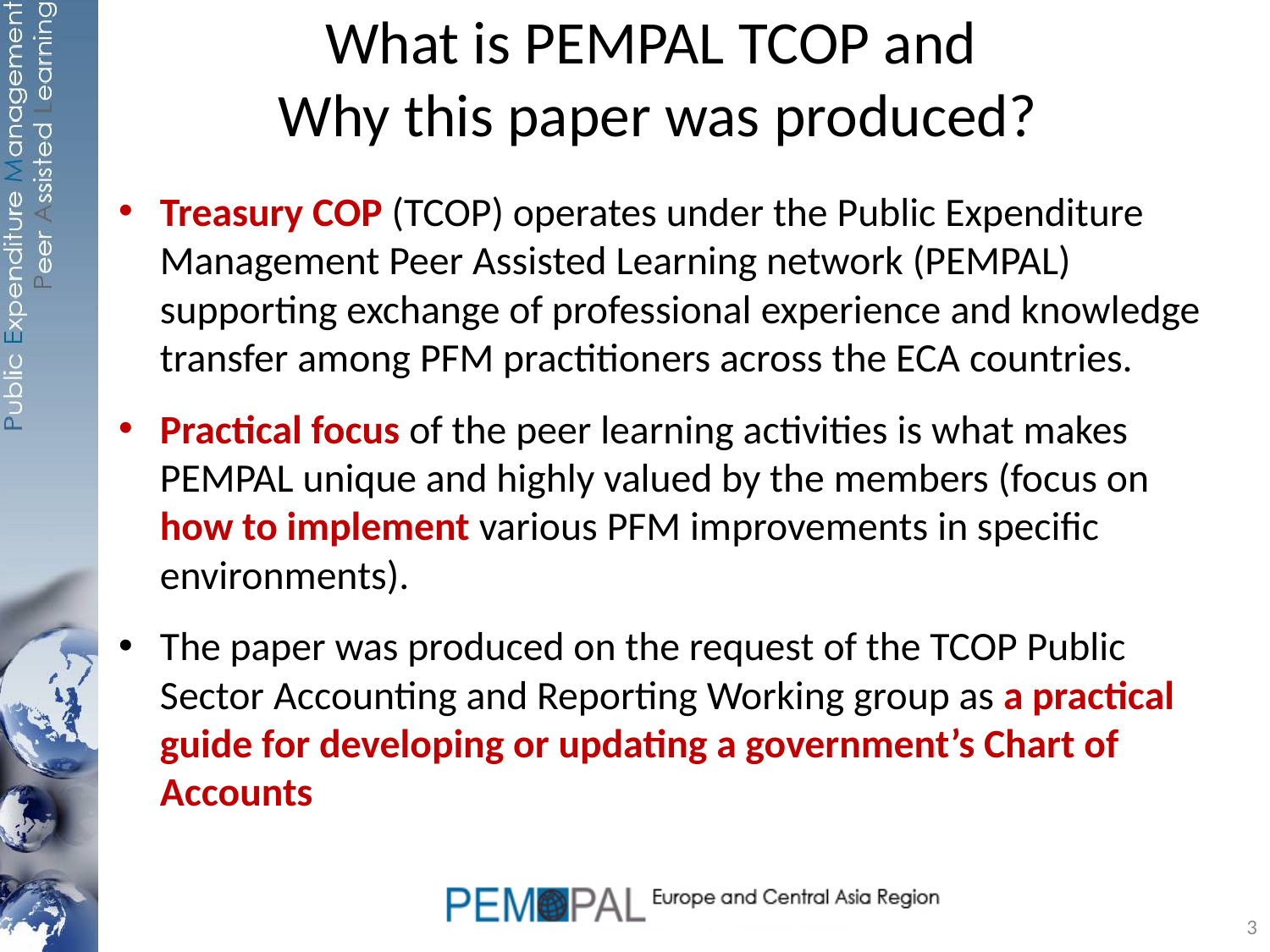

# What is PEMPAL TCOP and Why this paper was produced?
Treasury COP (TCOP) operates under the Public Expenditure Management Peer Assisted Learning network (PEMPAL) supporting exchange of professional experience and knowledge transfer among PFM practitioners across the ECA countries.
Practical focus of the peer learning activities is what makes PEMPAL unique and highly valued by the members (focus on how to implement various PFM improvements in specific environments).
The paper was produced on the request of the TCOP Public Sector Accounting and Reporting Working group as a practical guide for developing or updating a government’s Chart of Accounts

3